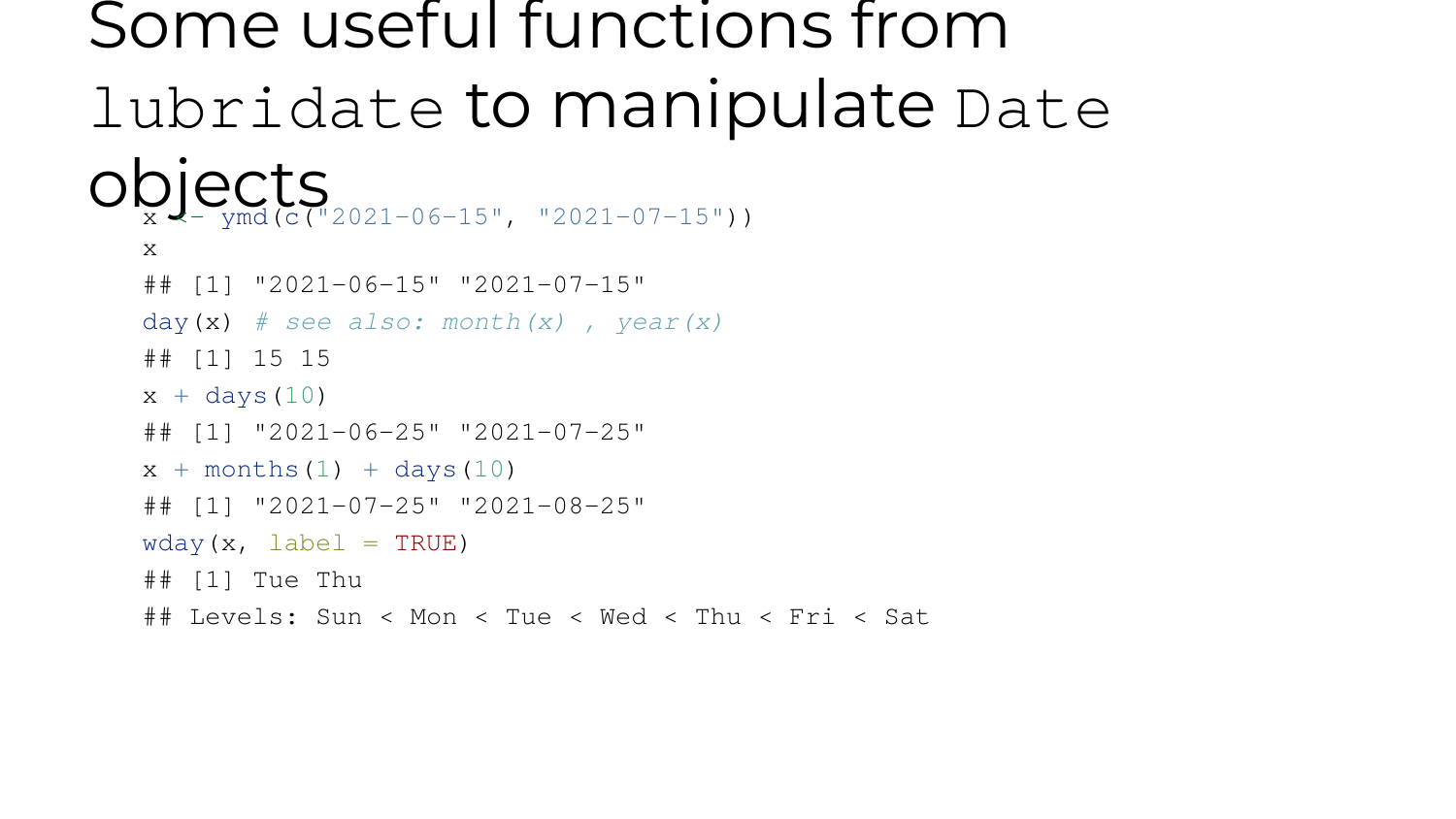

# Some useful functions from lubridate to manipulate Date objects
x <- ymd(c("2021-06-15", "2021-07-15"))
x
## [1] "2021-06-15" "2021-07-15"
day(x) # see also: month(x) , year(x)
## [1] 15 15
x + days(10)
## [1] "2021-06-25" "2021-07-25"
x + months(1) + days(10)
## [1] "2021-07-25" "2021-08-25"
wday(x, label = TRUE)
## [1] Tue Thu
## Levels: Sun < Mon < Tue < Wed < Thu < Fri < Sat